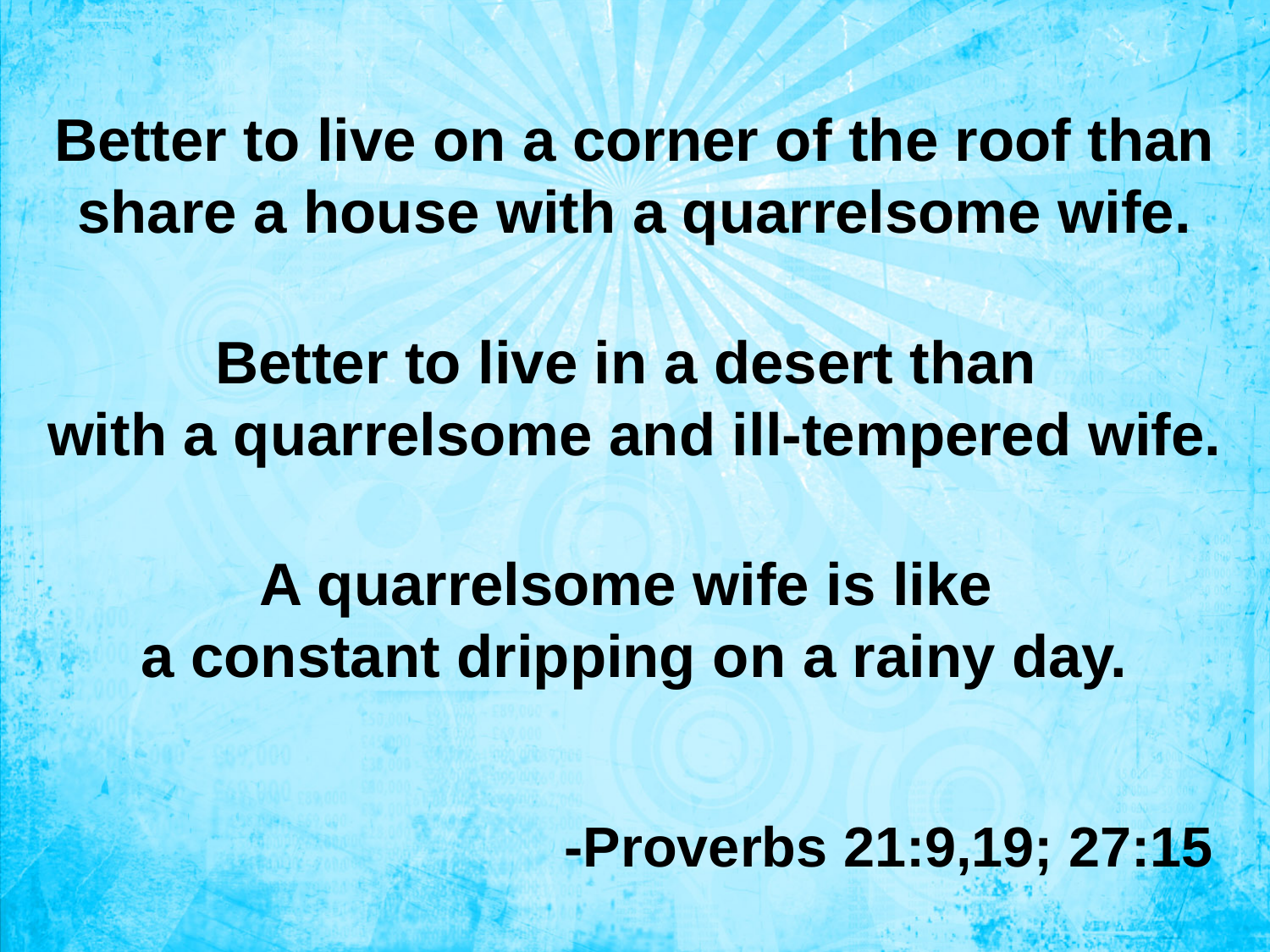

Better to live on a corner of the roof than
share a house with a quarrelsome wife.

Better to live in a desert than
with a quarrelsome and ill-tempered wife.

A quarrelsome wife is like
a constant dripping on a rainy day.

				-Proverbs 21:9,19; 27:15